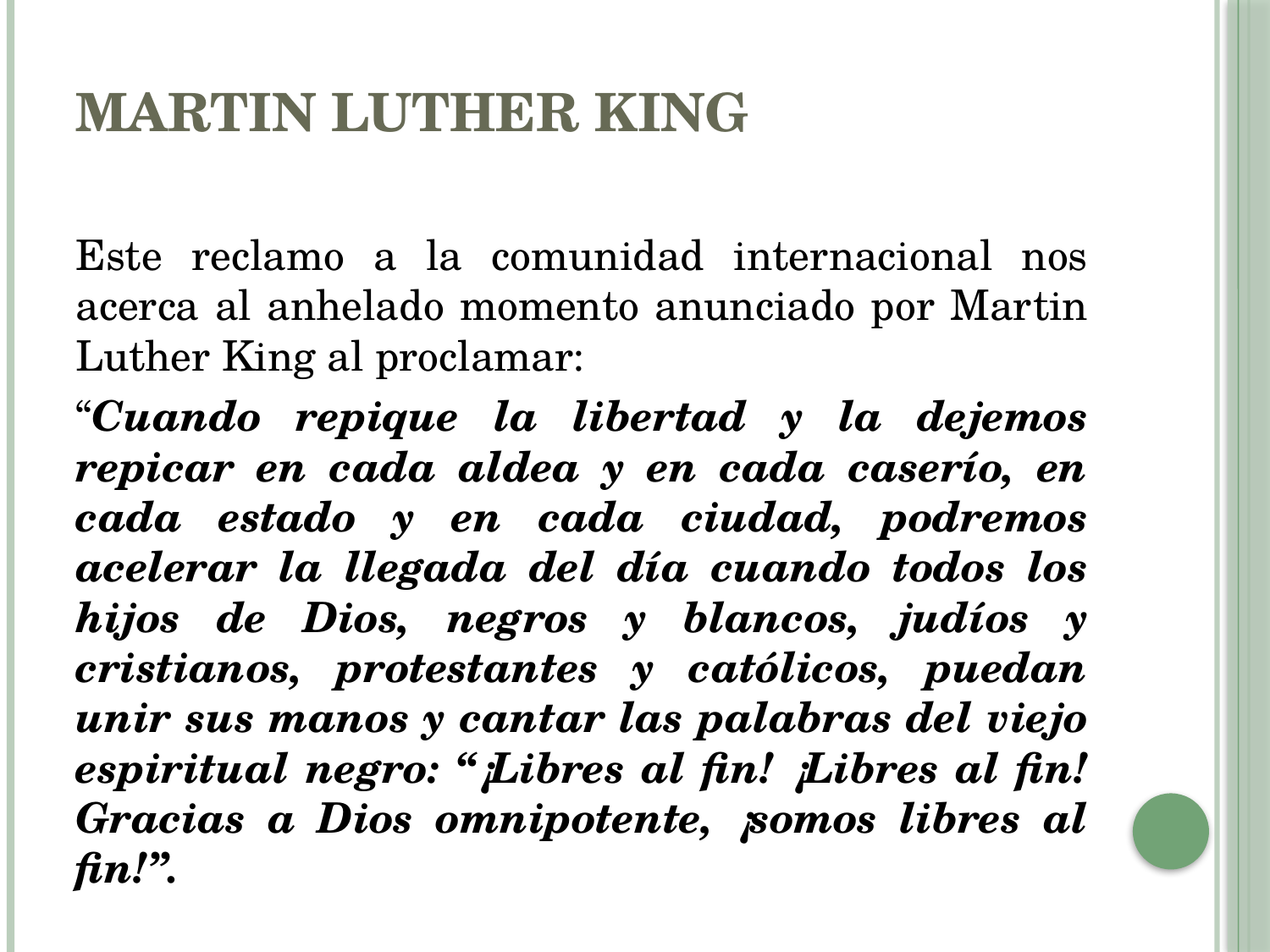

# Martin Luther King
Este reclamo a la comunidad internacional nos acerca al anhelado momento anunciado por Martin Luther King al proclamar:
“Cuando repique la libertad y la dejemos repicar en cada aldea y en cada caserío, en cada estado y en cada ciudad, podremos acelerar la llegada del día cuando todos los hijos de Dios, negros y blancos, judíos y cristianos, protestantes y católicos, puedan unir sus manos y cantar las palabras del viejo espiritual negro: “¡Libres al fin! ¡Libres al fin! Gracias a Dios omnipotente, ¡somos libres al fin!”.